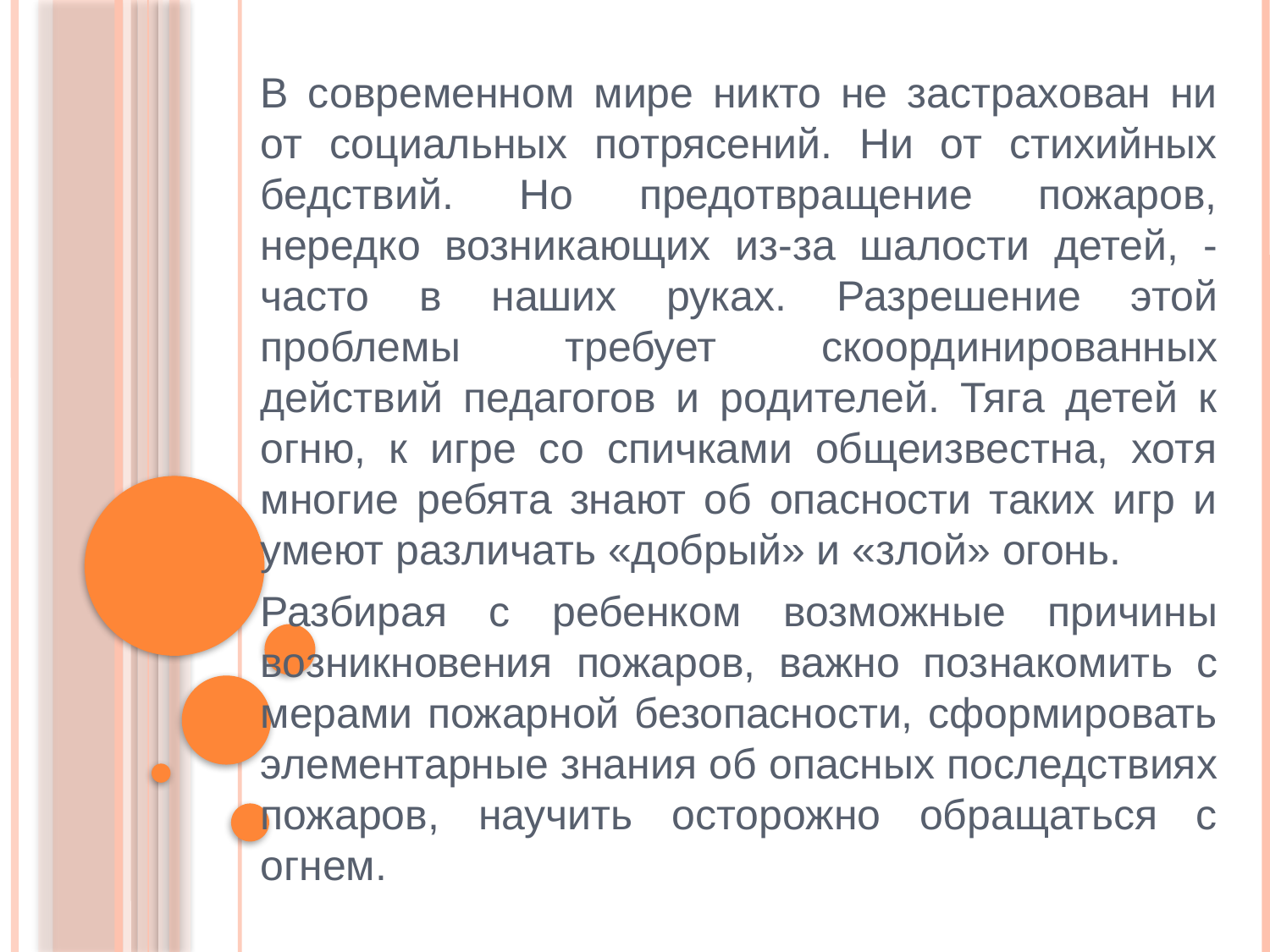

В современном мире никто не застрахован ни от социальных потрясений. Ни от стихийных бедствий. Но предотвращение пожаров, нередко возникающих из-за шалости детей, - часто в наших руках. Разрешение этой проблемы требует скоординированных действий педагогов и родителей. Тяга детей к огню, к игре со спичками общеизвестна, хотя многие ребята знают об опасности таких игр и умеют различать «добрый» и «злой» огонь.
Разбирая с ребенком возможные причины возникновения пожаров, важно познакомить с мерами пожарной безопасности, сформировать элементарные знания об опасных последствиях пожаров, научить осторожно обращаться с огнем.
#